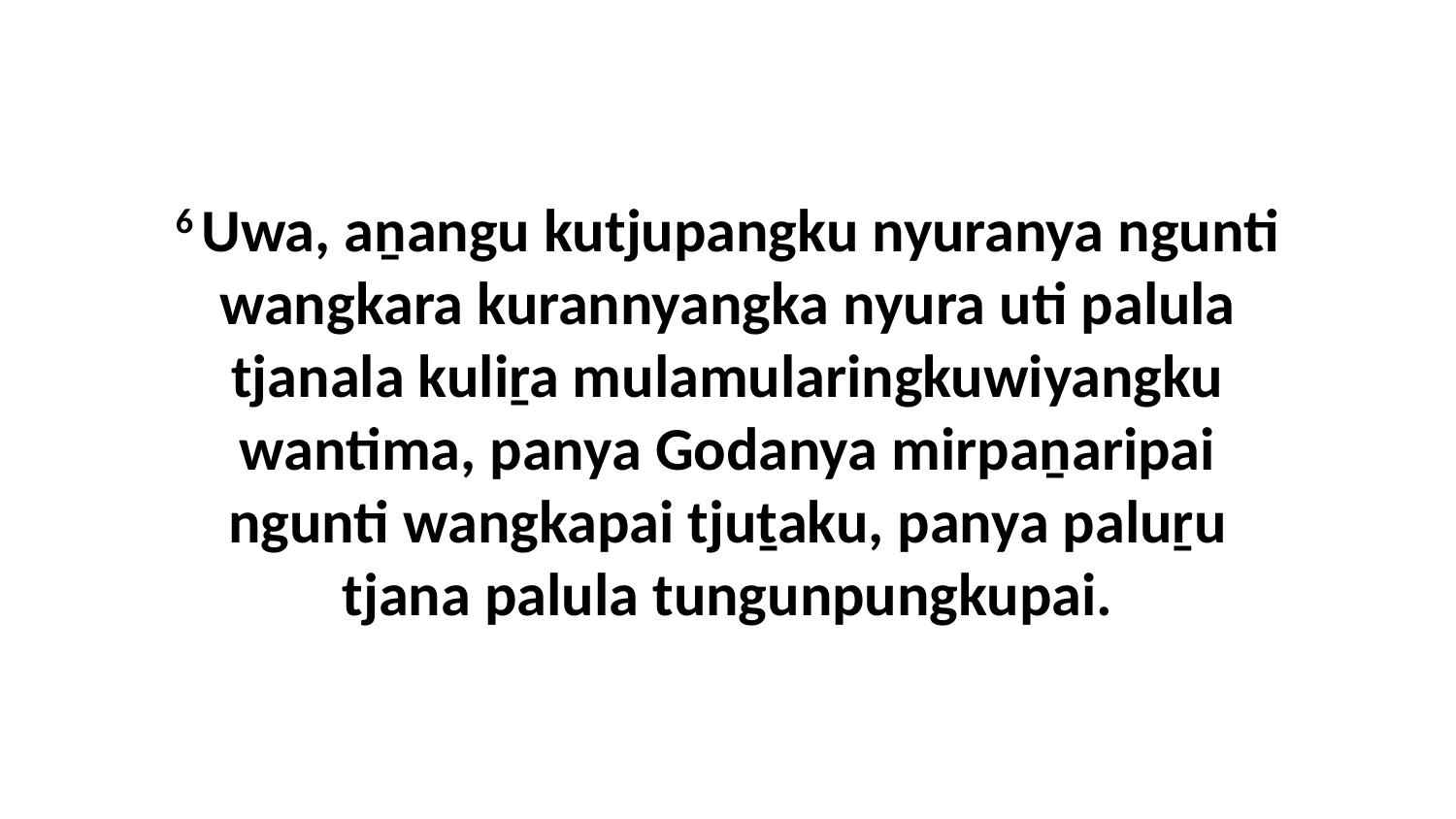

6 Uwa, aṉangu kutjupangku nyuranya ngunti wangkara kurannyangka nyura uti palula tjanala kuliṟa mulamularingkuwiyangku wantima, panya Godanya mirpaṉaripai ngunti wangkapai tjuṯaku, panya paluṟu tjana palula tungunpungkupai.